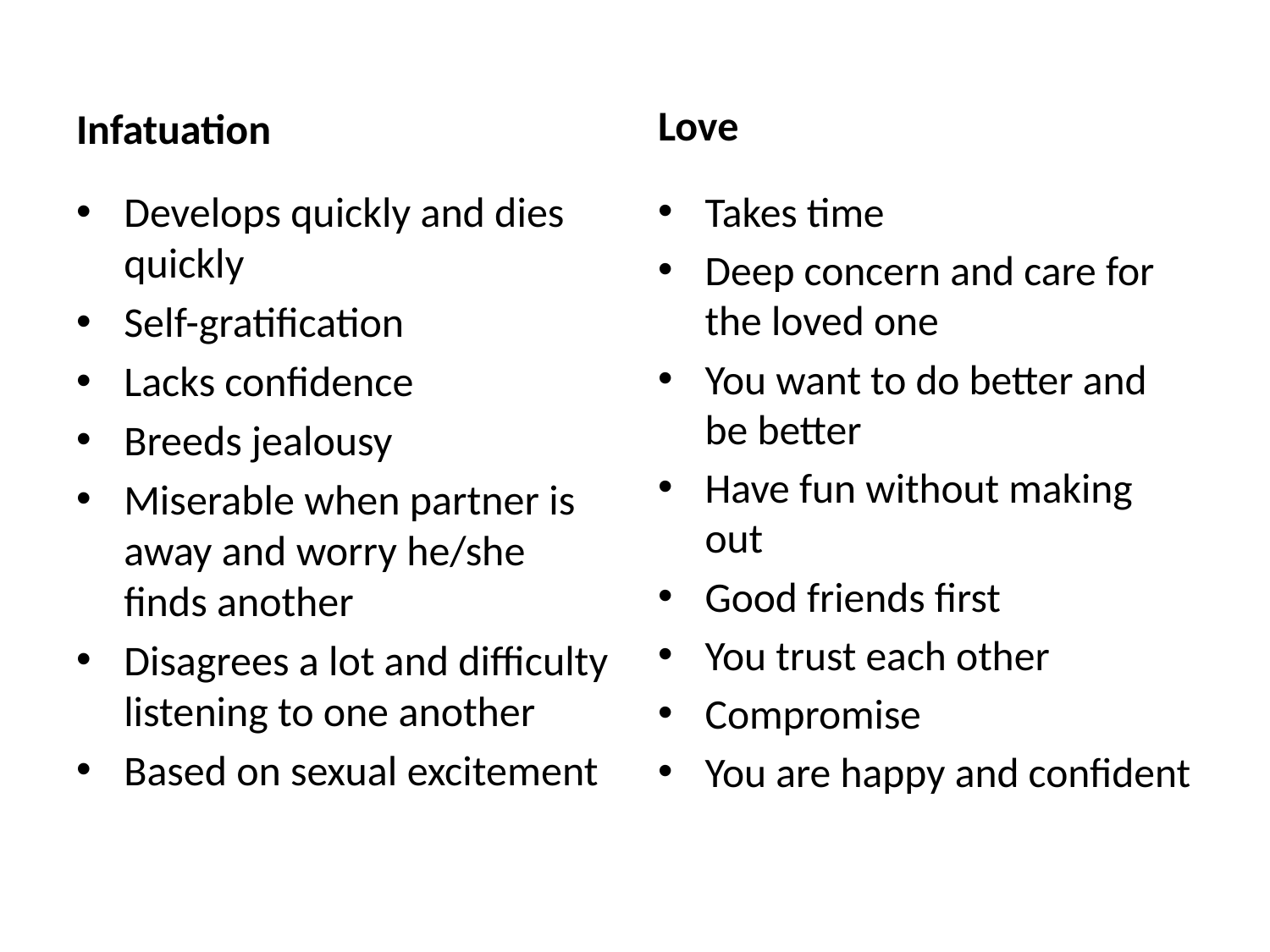

Love
Infatuation
Develops quickly and dies quickly
Self-gratification
Lacks confidence
Breeds jealousy
Miserable when partner is away and worry he/she finds another
Disagrees a lot and difficulty listening to one another
Based on sexual excitement
Takes time
Deep concern and care for the loved one
You want to do better and be better
Have fun without making out
Good friends first
You trust each other
Compromise
You are happy and confident